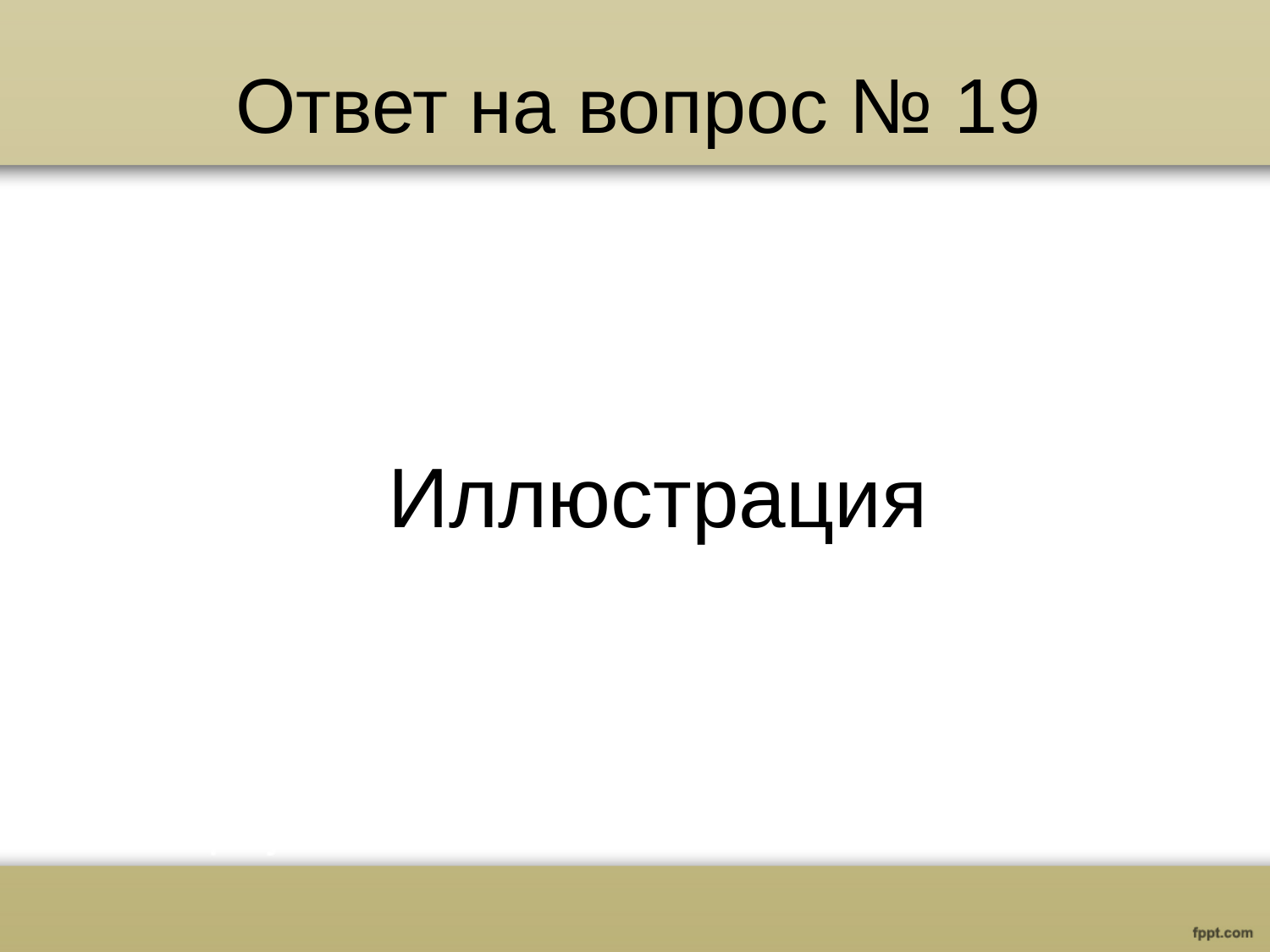

# Ответ на вопрос № 19
Иллюстрация